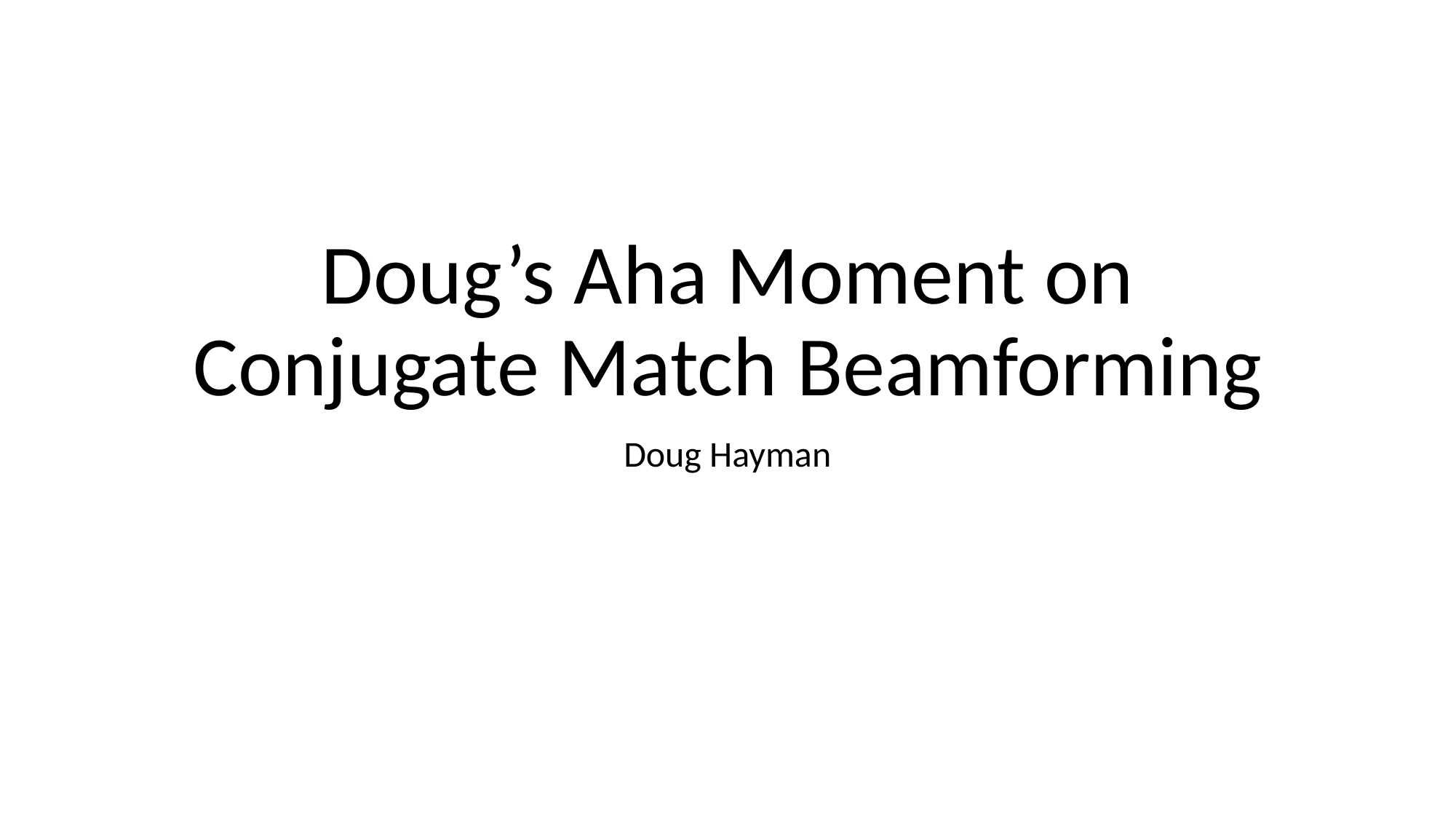

# Doug’s Aha Moment on Conjugate Match Beamforming
Doug Hayman